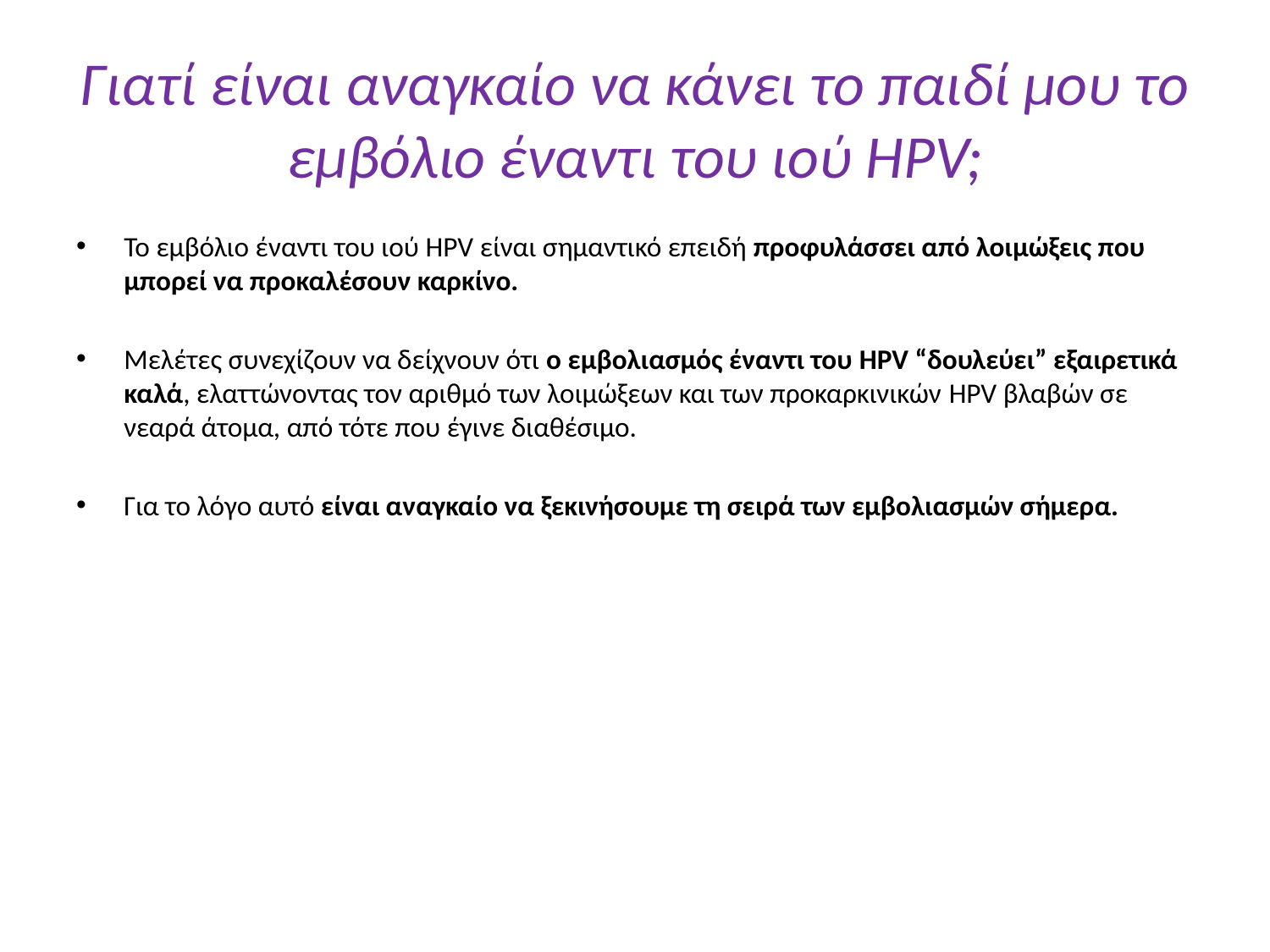

# Γιατί είναι αναγκαίο να κάνει το παιδί μου το εμβόλιο έναντι του ιού HPV;
Το εμβόλιο έναντι του ιού HPV είναι σημαντικό επειδή προφυλάσσει από λοιμώξεις που μπορεί να προκαλέσουν καρκίνο.

Μελέτες συνεχίζουν να δείχνουν ότι ο εμβολιασμός έναντι του HPV “δουλεύει” εξαιρετικά καλά, ελαττώνοντας τον αριθμό των λοιμώξεων και των προκαρκινικών HPV βλαβών σε νεαρά άτομα, από τότε που έγινε διαθέσιμο.

Για το λόγο αυτό είναι αναγκαίο να ξεκινήσουμε τη σειρά των εμβολιασμών σήμερα.